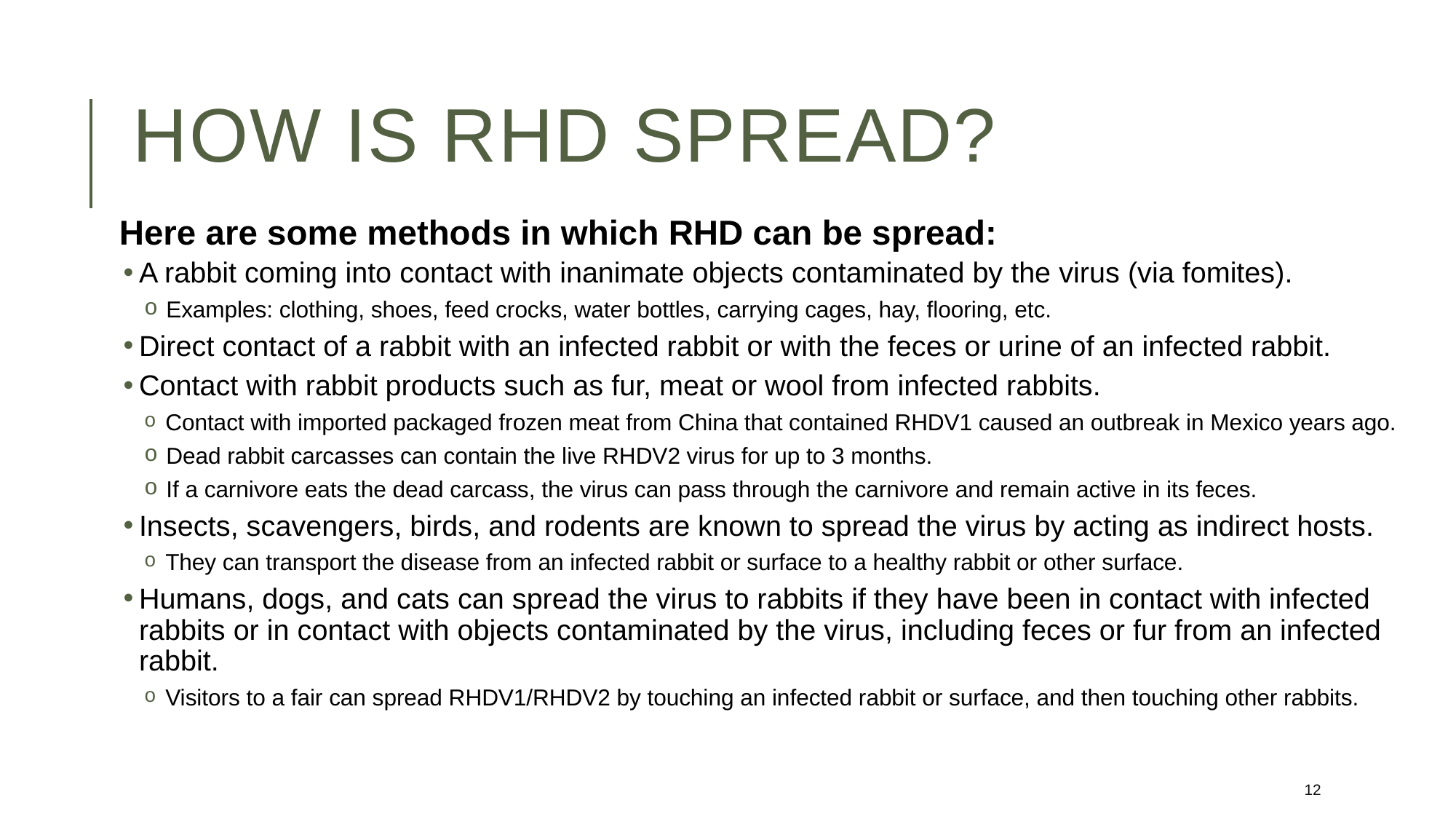

# How is RHD Spread?
Here are some methods in which RHD can be spread:
A rabbit coming into contact with inanimate objects contaminated by the virus (via fomites).
 Examples: clothing, shoes, feed crocks, water bottles, carrying cages, hay, flooring, etc.
Direct contact of a rabbit with an infected rabbit or with the feces or urine of an infected rabbit.
Contact with rabbit products such as fur, meat or wool from infected rabbits.
 Contact with imported packaged frozen meat from China that contained RHDV1 caused an outbreak in Mexico years ago.
 Dead rabbit carcasses can contain the live RHDV2 virus for up to 3 months.
 If a carnivore eats the dead carcass, the virus can pass through the carnivore and remain active in its feces.
Insects, scavengers, birds, and rodents are known to spread the virus by acting as indirect hosts.
 They can transport the disease from an infected rabbit or surface to a healthy rabbit or other surface.
Humans, dogs, and cats can spread the virus to rabbits if they have been in contact with infected rabbits or in contact with objects contaminated by the virus, including feces or fur from an infected rabbit.
 Visitors to a fair can spread RHDV1/RHDV2 by touching an infected rabbit or surface, and then touching other rabbits.
12